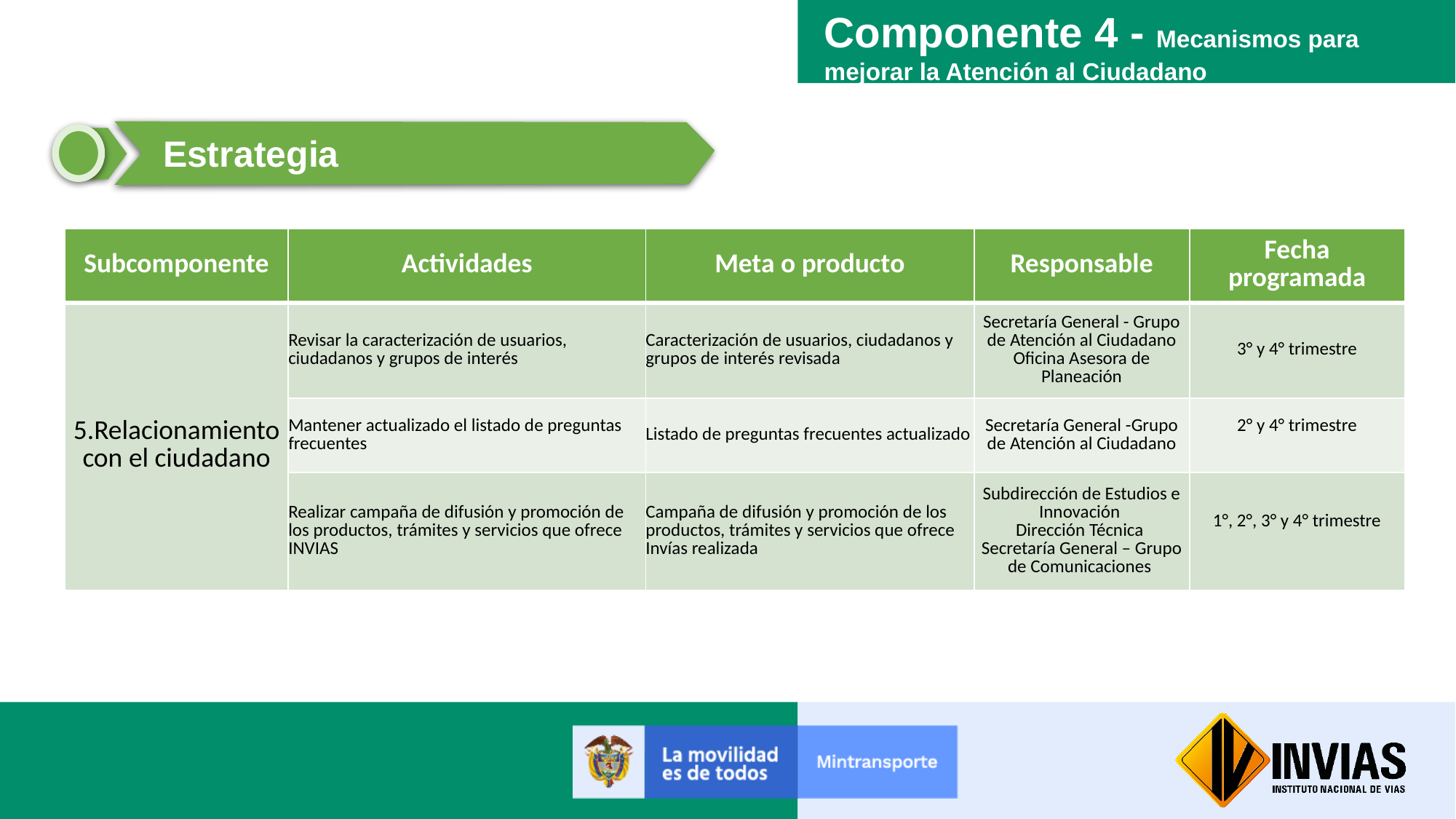

Componente 4 - Mecanismos para mejorar la Atención al Ciudadano

Estrategia

| Subcomponente | Actividades | Meta o producto | Responsable | Fecha programada |
| --- | --- | --- | --- | --- |
| 5.Relacionamiento con el ciudadano | Revisar la caracterización de usuarios, ciudadanos y grupos de interés | Caracterización de usuarios, ciudadanos y grupos de interés revisada | Secretaría General - Grupo de Atención al Ciudadano Oficina Asesora de Planeación | 3° y 4° trimestre |
|  | Mantener actualizado el listado de preguntas frecuentes | Listado de preguntas frecuentes actualizado | Secretaría General -Grupo de Atención al Ciudadano | 2° y 4° trimestre |
|  | Realizar campaña de difusión y promoción de los productos, trámites y servicios que ofrece INVIAS | Campaña de difusión y promoción de los productos, trámites y servicios que ofrece Invías realizada | Subdirección de Estudios e Innovación Dirección Técnica Secretaría General – Grupo de Comunicaciones | 1°, 2°, 3° y 4° trimestre |